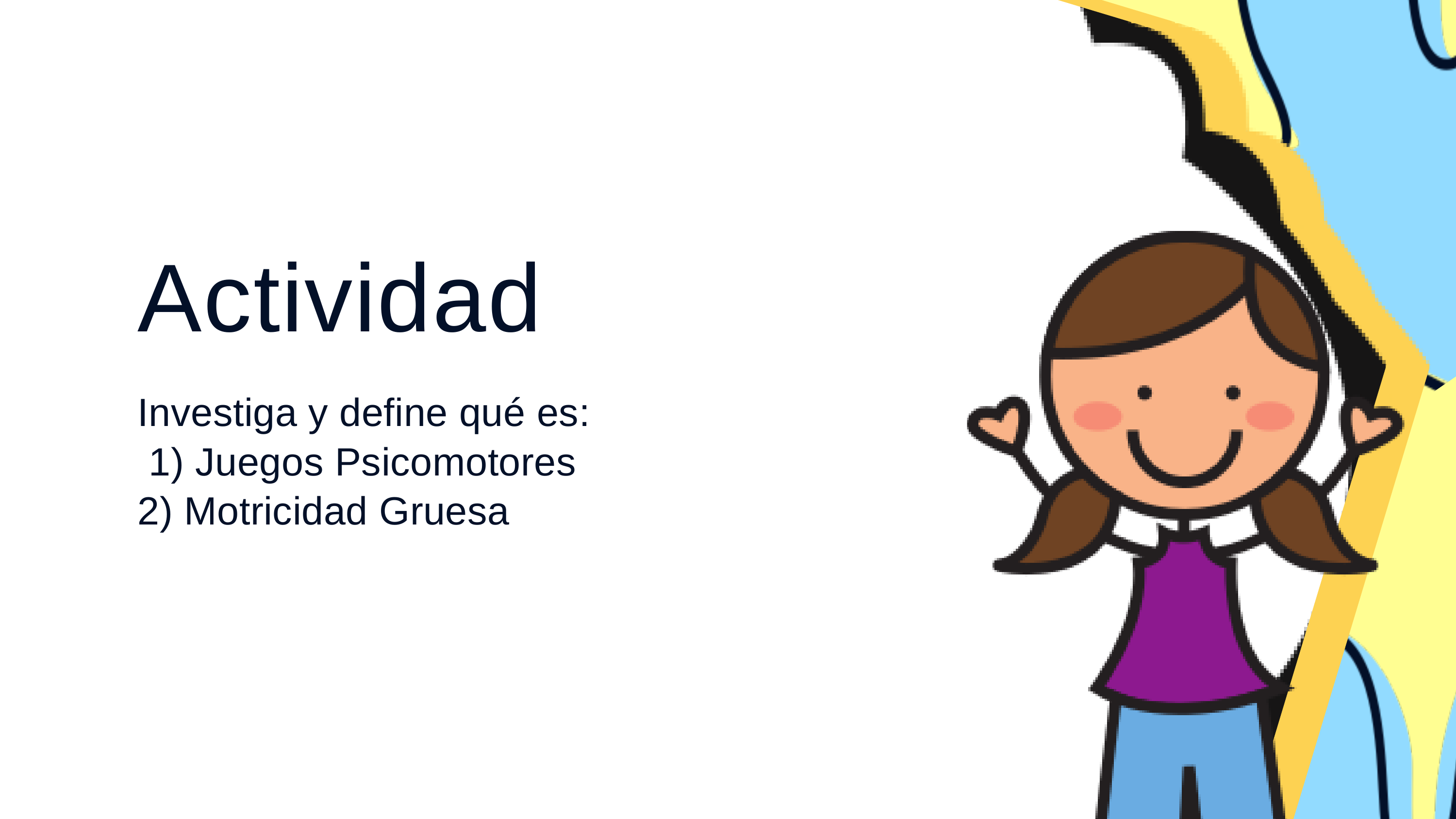

Actividad
Investiga y define qué es:
 1) Juegos Psicomotores
2) Motricidad Gruesa